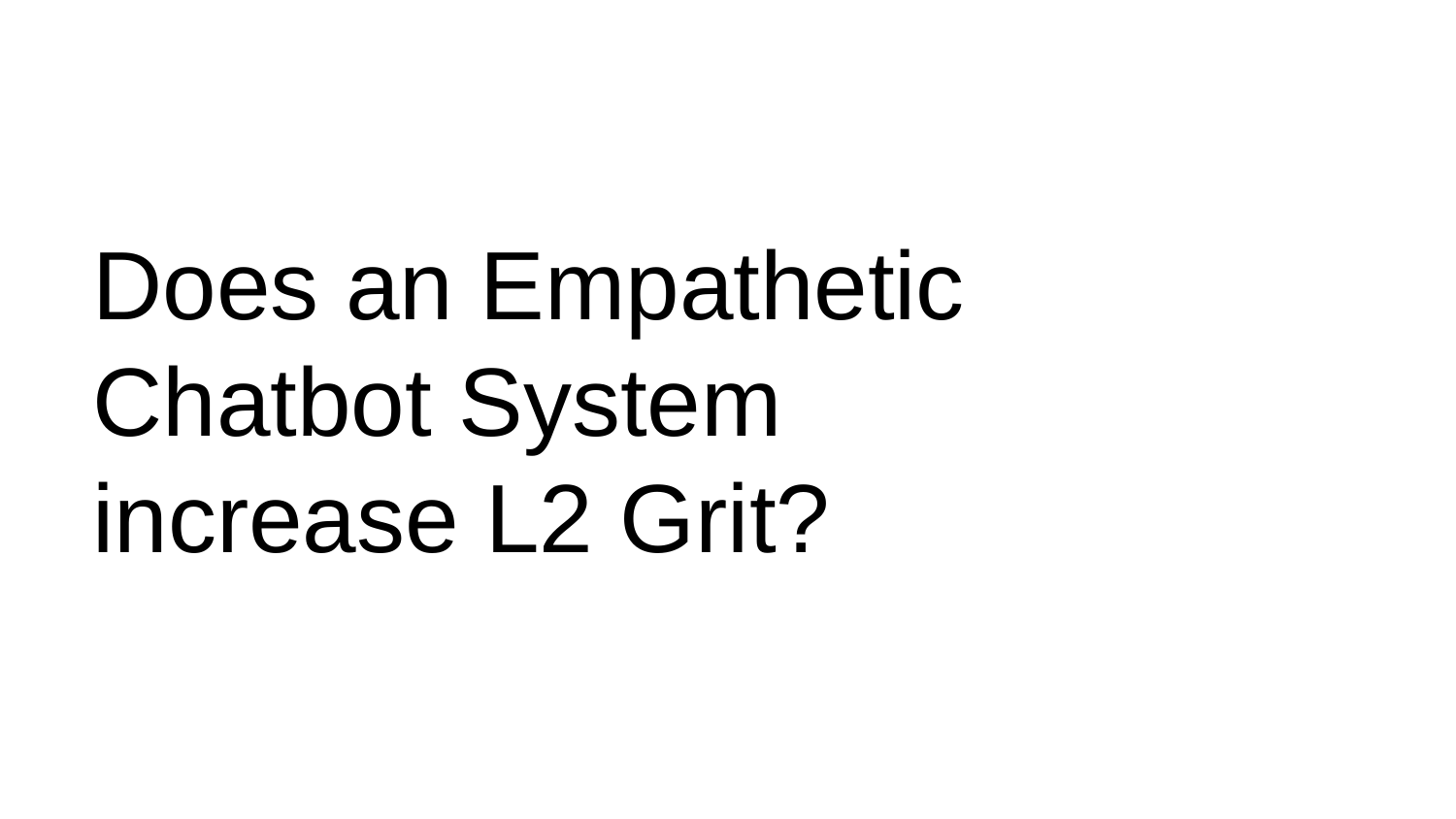

# Does an Empathetic Chatbot System increase L2 Grit?